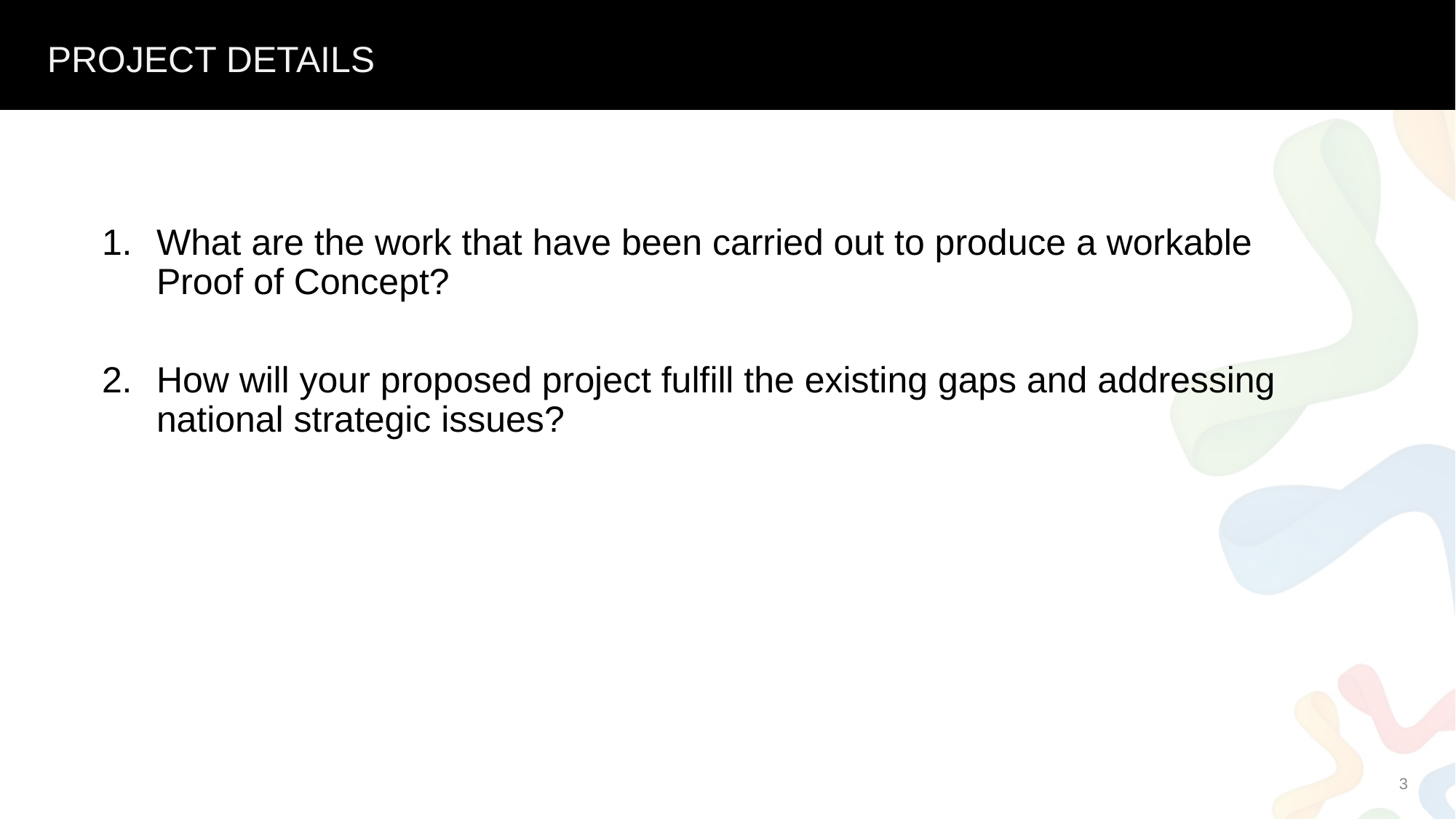

PROJECT DETAILS
What are the work that have been carried out to produce a workable Proof of Concept?
How will your proposed project fulfill the existing gaps and addressing national strategic issues?

3